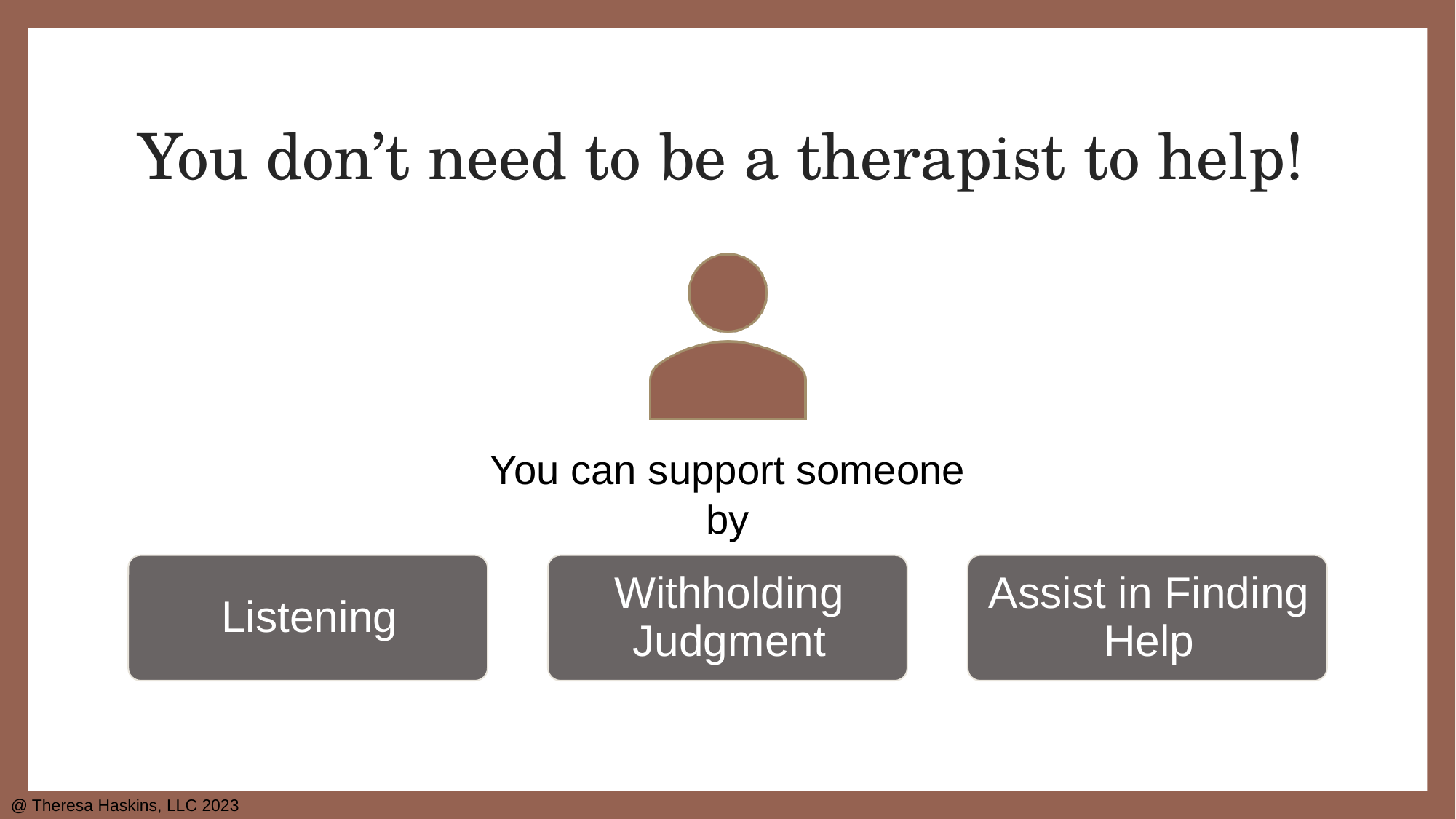

# You don’t need to be a therapist to help!

You can support someone by
Listening
Withholding Judgment
Assist in Finding Help
@ Theresa Haskins, LLC 2023